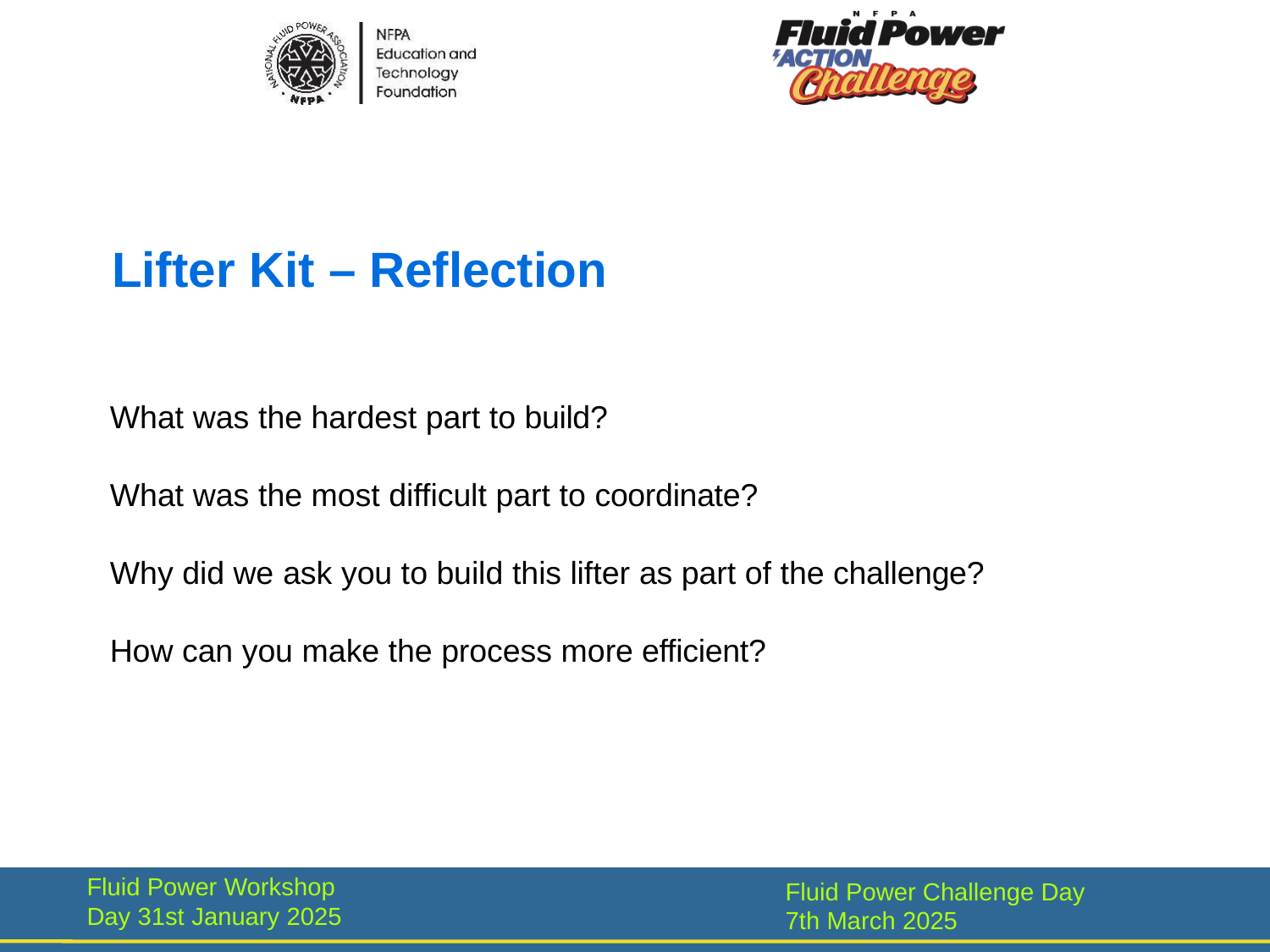

# Lifter Kit – Reflection
What was the hardest part to build?

What was the most difficult part to coordinate?

Why did we ask you to build this lifter as part of the challenge?

How can you make the process more efficient?
Fluid Power Workshop Day 31st January 2025
Fluid Power Challenge Day 7th March 2025